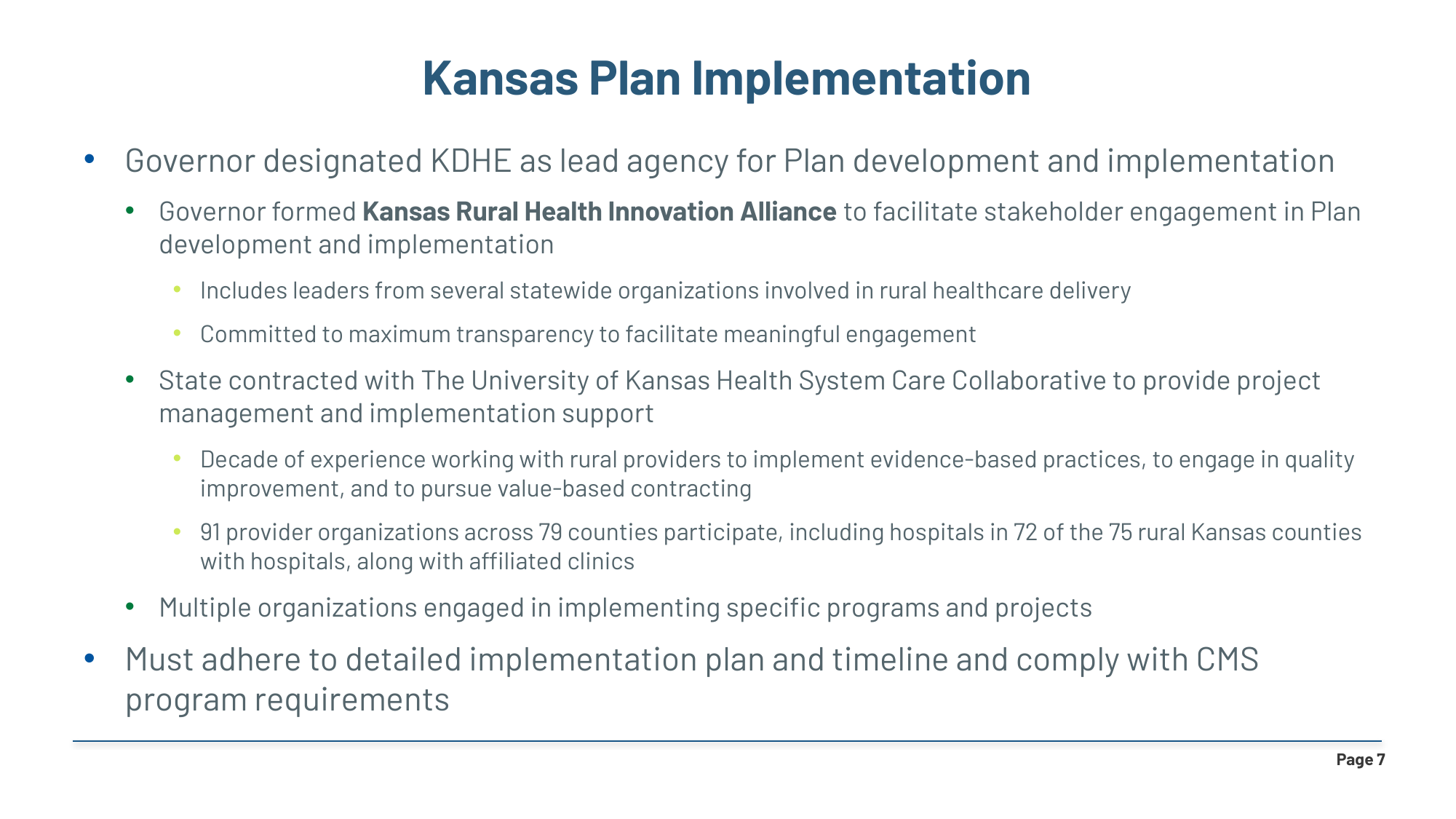

# Kansas Plan Implementation
Governor designated KDHE as lead agency for Plan development and implementation
Governor formed Kansas Rural Health Innovation Alliance to facilitate stakeholder engagement in Plan development and implementation
Includes leaders from several statewide organizations involved in rural healthcare delivery
Committed to maximum transparency to facilitate meaningful engagement
State contracted with The University of Kansas Health System Care Collaborative to provide project management and implementation support
Decade of experience working with rural providers to implement evidence-based practices, to engage in quality improvement, and to pursue value-based contracting
91 provider organizations across 79 counties participate, including hospitals in 72 of the 75 rural Kansas counties with hospitals, along with affiliated clinics
Multiple organizations engaged in implementing specific programs and projects
Must adhere to detailed implementation plan and timeline and comply with CMS program requirements